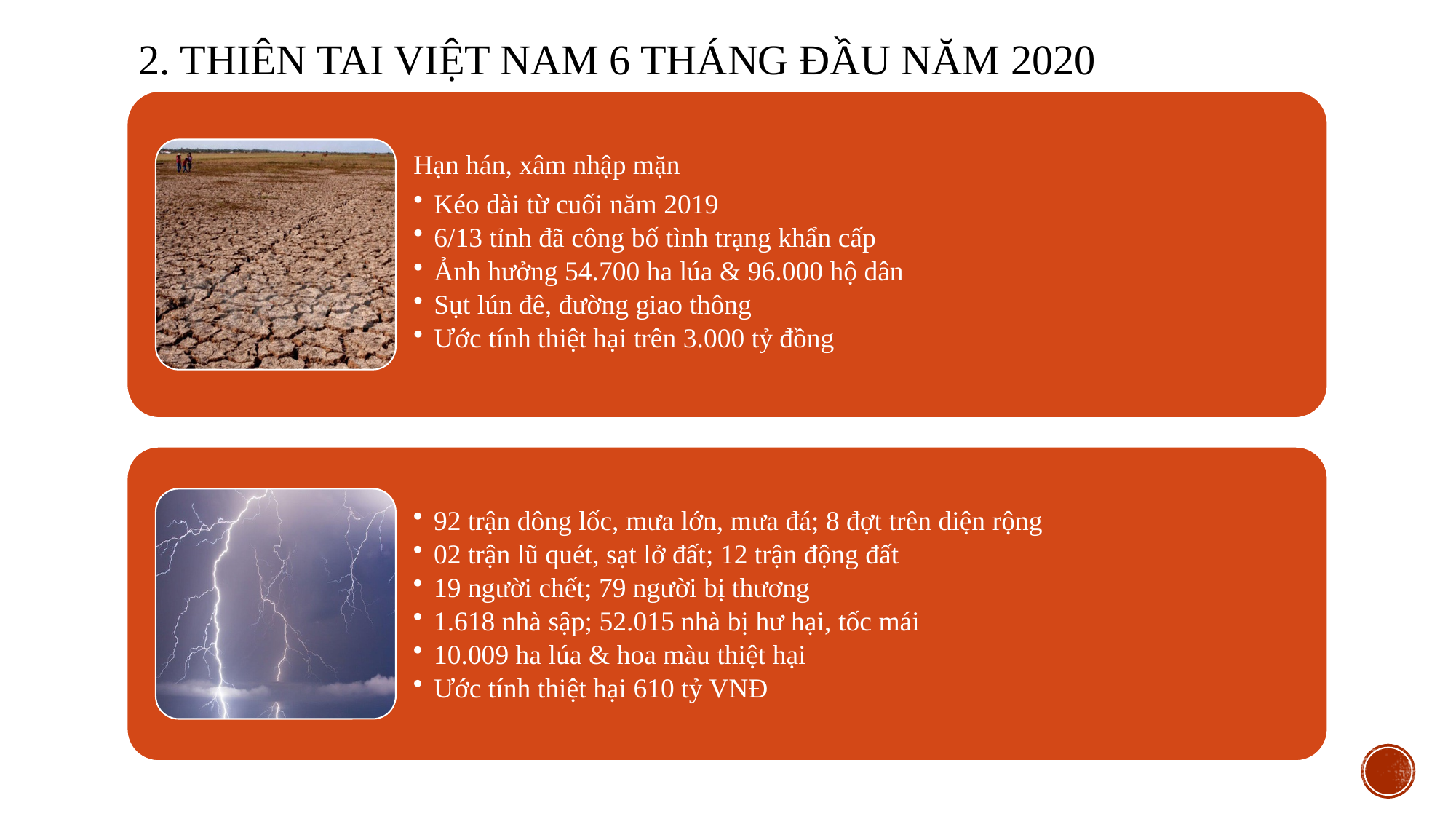

# 2. THIÊN TAI VIỆT NAM 6 tháng đầu năm 2020

Hạn hán, xâm nhập mặn
Kéo dài từ cuối năm 2019
6/13 tỉnh đã công bố tình trạng khẩn cấp
Ảnh hưởng 54.700 ha lúa & 96.000 hộ dân
Sụt lún đê, đường giao thông
Ước tính thiệt hại trên 3.000 tỷ đồng

92 trận dông lốc, mưa lớn, mưa đá; 8 đợt trên diện rộng
02 trận lũ quét, sạt lở đất; 12 trận động đất
19 người chết; 79 người bị thương
1.618 nhà sập; 52.015 nhà bị hư hại, tốc mái
10.009 ha lúa & hoa màu thiệt hại
Ước tính thiệt hại 610 tỷ VNĐ